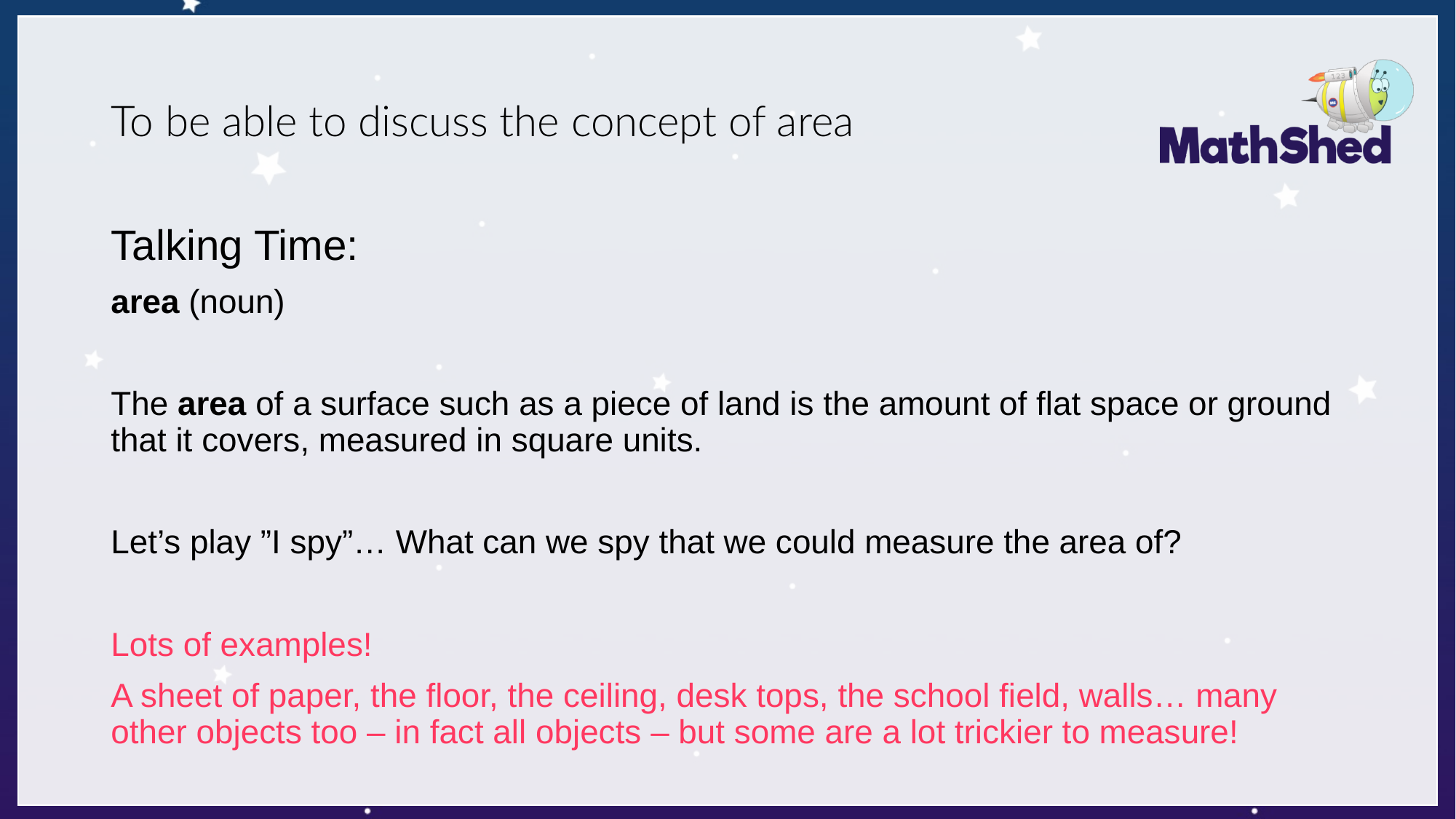

# To be able to discuss the concept of area
Talking Time:
area (noun)

The area of a surface such as a piece of land is the amount of flat space or ground that it covers, measured in square units.

Let’s play ”I spy”… What can we spy that we could measure the area of?

Lots of examples!
A sheet of paper, the floor, the ceiling, desk tops, the school field, walls… many other objects too – in fact all objects – but some are a lot trickier to measure!